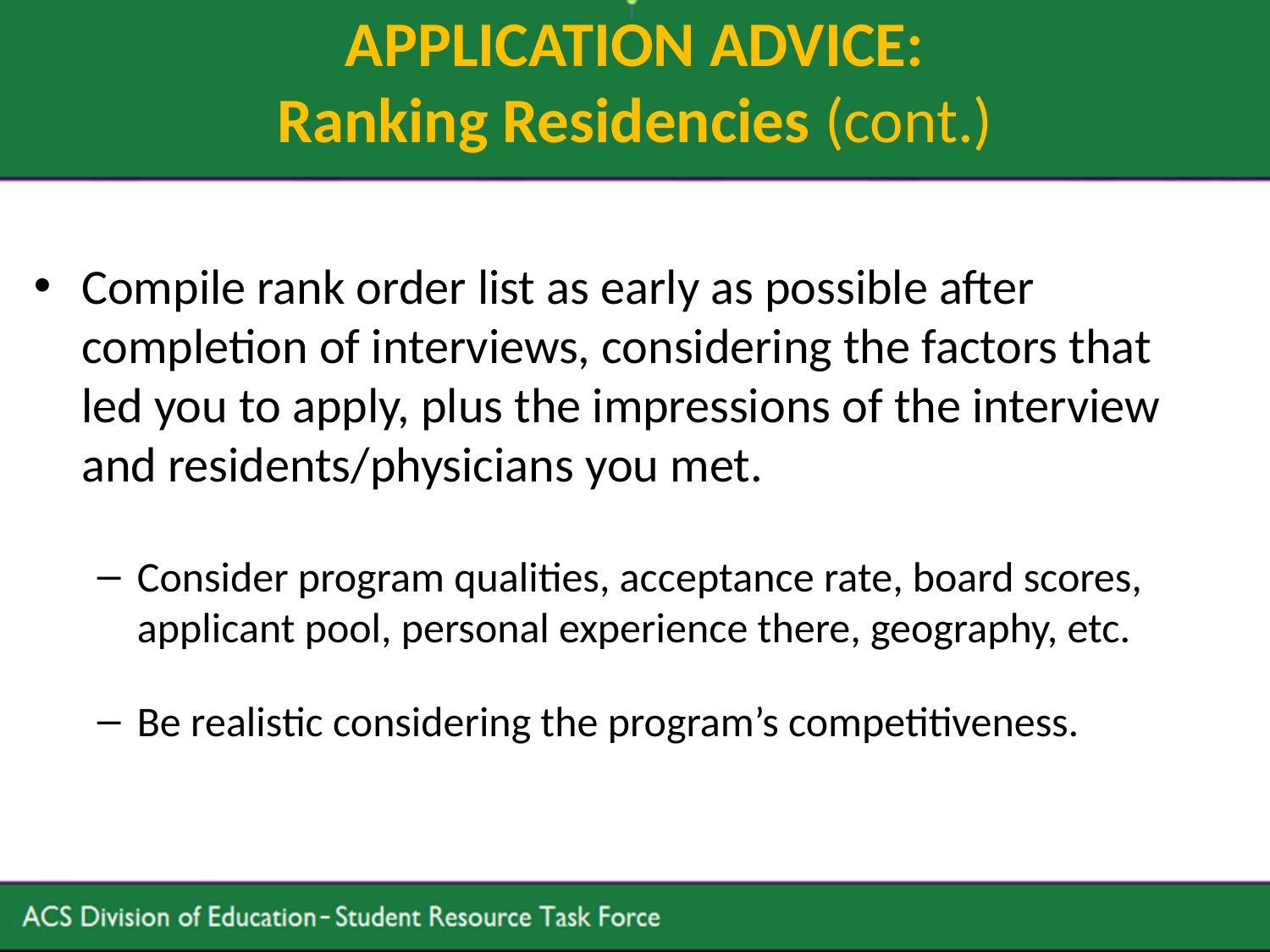

# APPLICATION ADVICE: Ranking Residencies (cont.)

Compile rank order list as early as possible after completion of interviews, considering the factors that led you to apply, plus the impressions of the interview and residents/physicians you met.

Consider program qualities, acceptance rate, board scores, applicant pool, personal experience there, geography, etc.

Be realistic considering the program’s competitiveness.